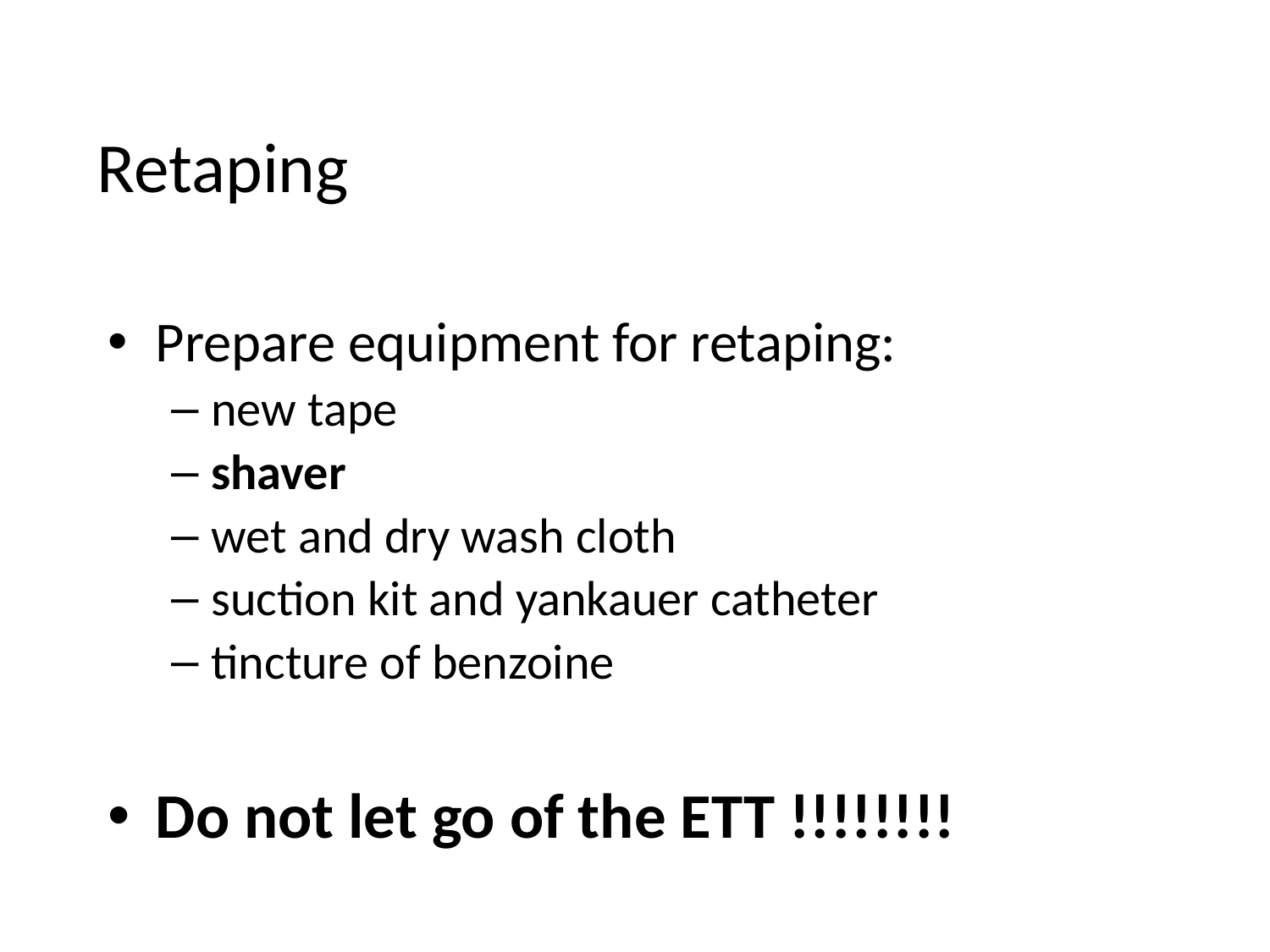

# Retaping
Prepare equipment for retaping:
new tape
shaver
wet and dry wash cloth
suction kit and yankauer catheter
tincture of benzoine

Do not let go of the ETT !!!!!!!!